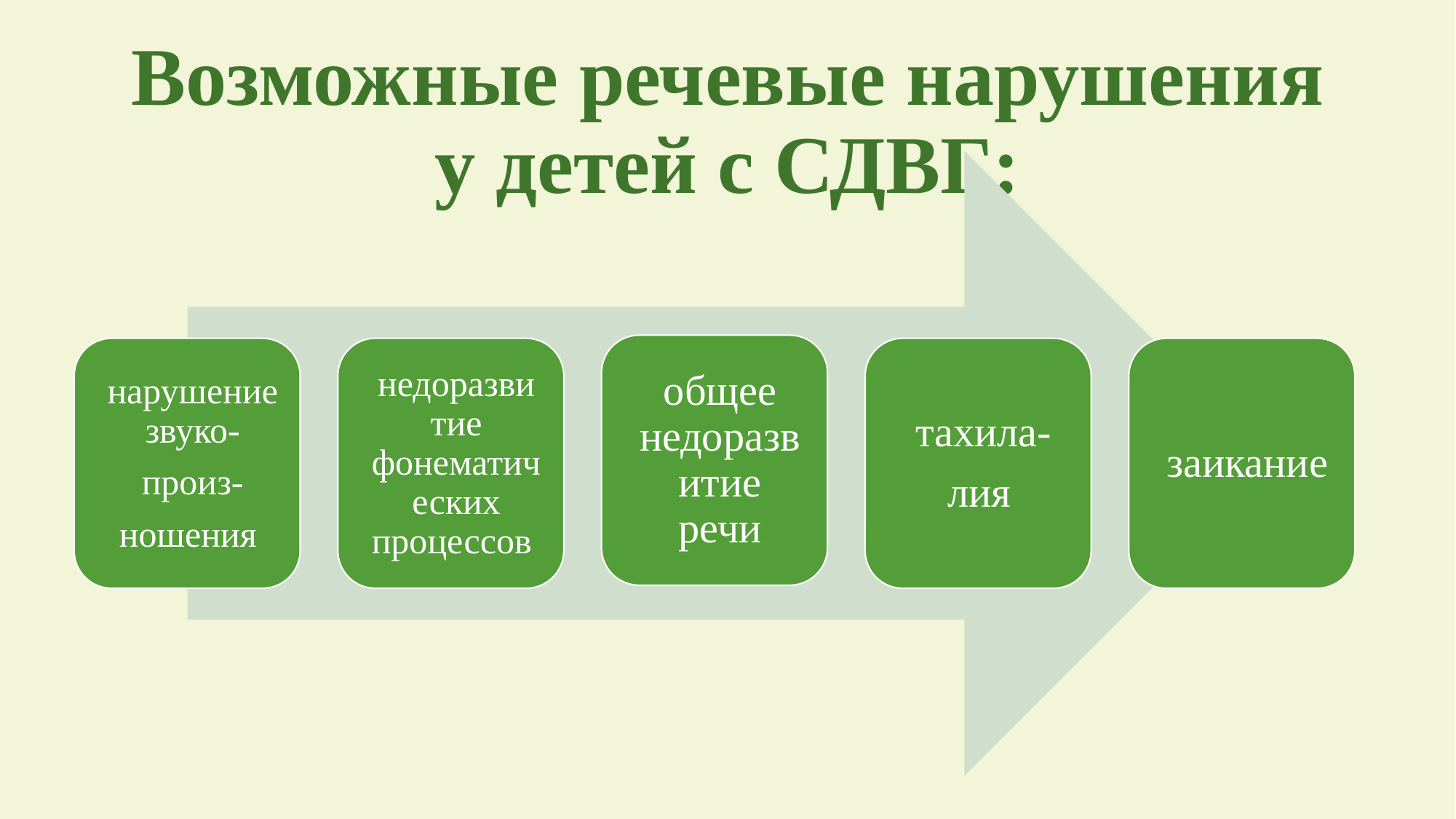

# Возможные речевые нарушения у детей с СДВГ:
нарушение звуко-
произ-
ношения
недоразвитие фонематических процессов
общее недоразвитие речи
тахила-
лия
заикание